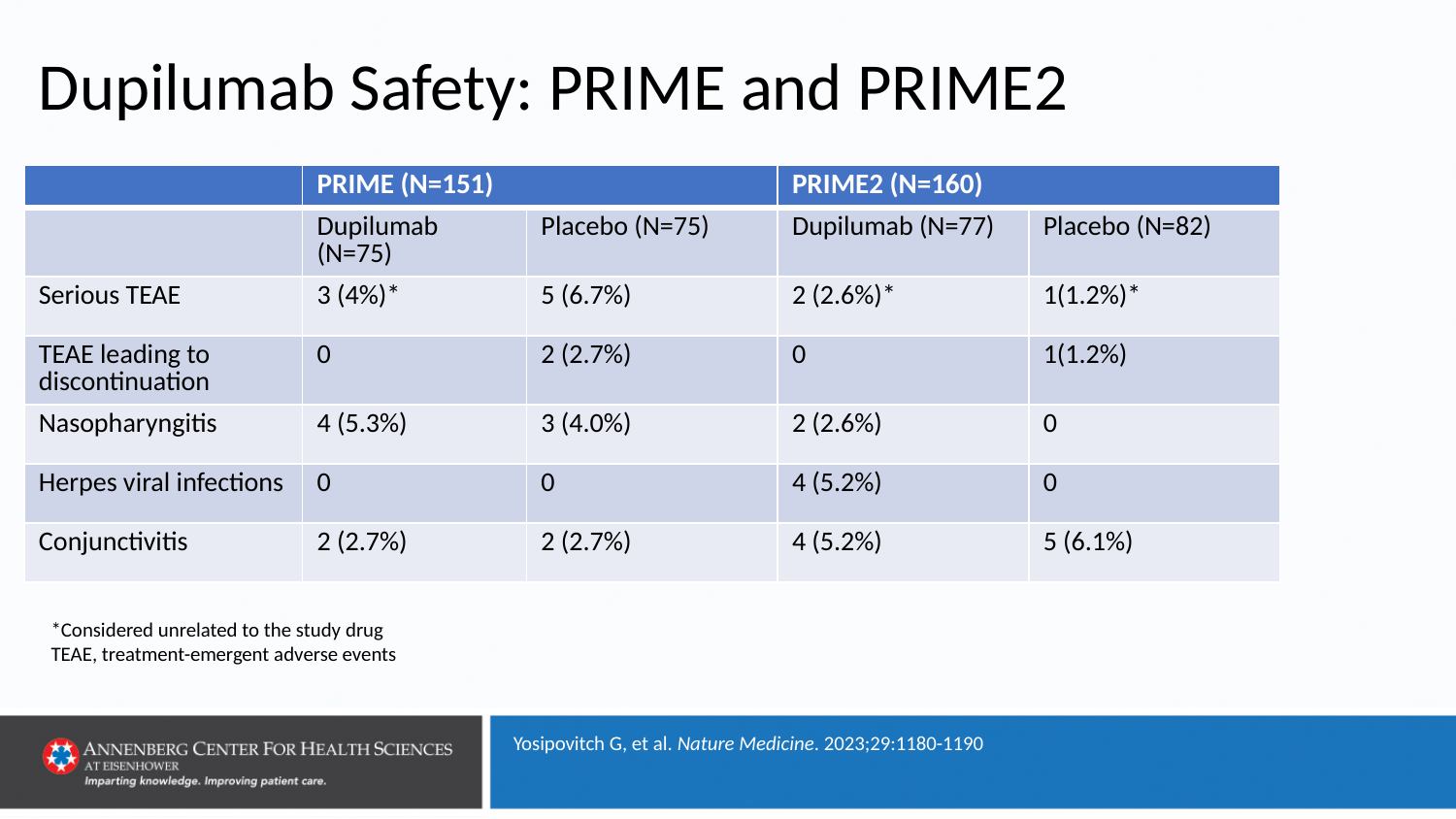

# Dupilumab Safety: PRIME and PRIME2
|  | PRIME (N=151) |  | PRIME2 (N=160) |  |
| --- | --- | --- | --- | --- |
|  | Dupilumab (N=75) | Placebo (N=75) | Dupilumab (N=77) | Placebo (N=82) |
| Serious TEAE | 3 (4%)\* | 5 (6.7%) | 2 (2.6%)\* | 1(1.2%)\* |
| TEAE leading to discontinuation | 0 | 2 (2.7%) | 0 | 1(1.2%) |
| Nasopharyngitis | 4 (5.3%) | 3 (4.0%) | 2 (2.6%) | 0 |
| Herpes viral infections | 0 | 0 | 4 (5.2%) | 0 |
| Conjunctivitis | 2 (2.7%) | 2 (2.7%) | 4 (5.2%) | 5 (6.1%) |

*Considered unrelated to the study drug
TEAE, treatment-emergent adverse events
Yosipovitch G, et al. Nature Medicine. 2023;29:1180-1190